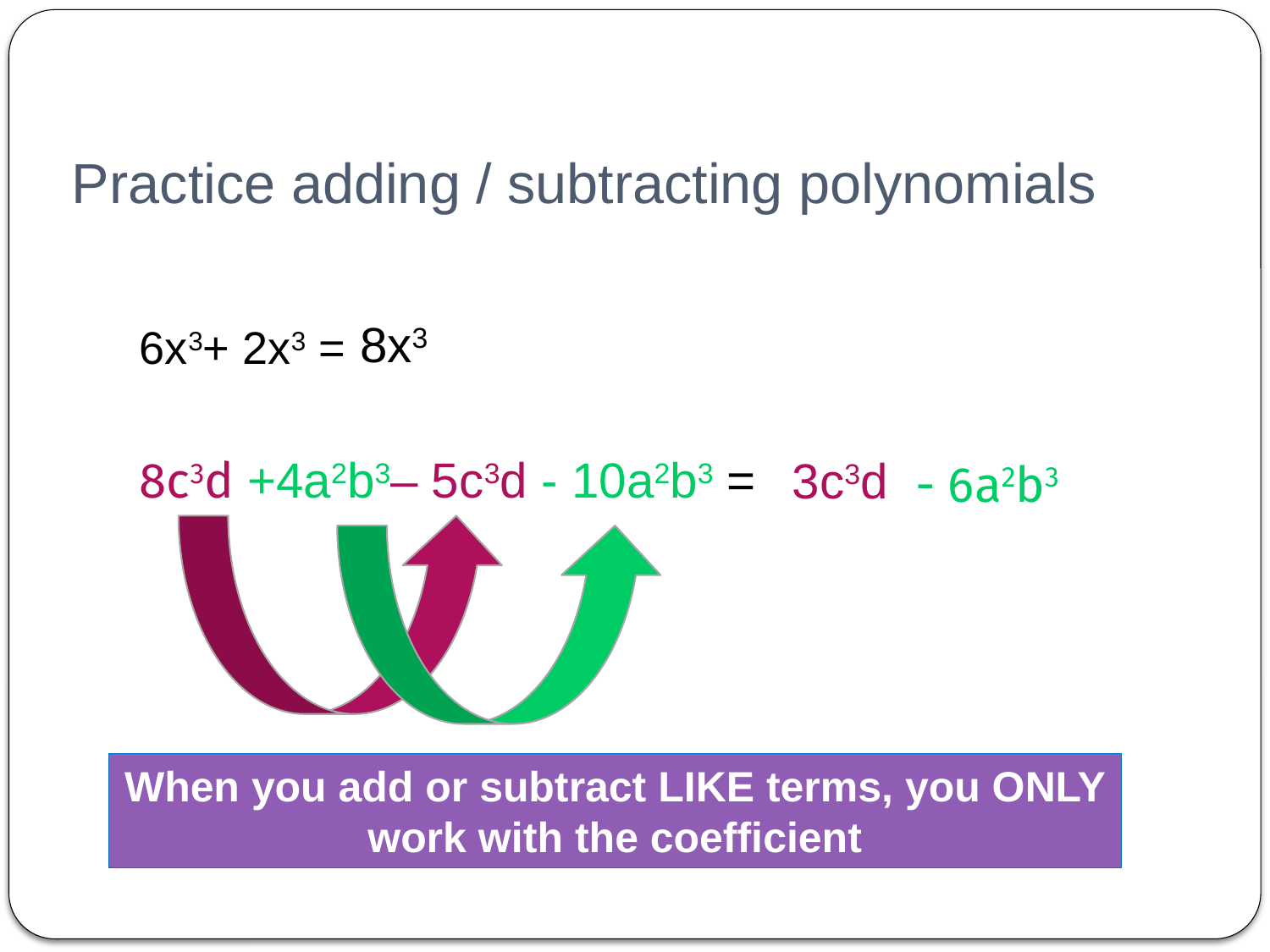

#
Practice adding / subtracting polynomials
8x3
6x3+ 2x3 =

8c3d +4a2b3– 5c3d - 10a2b3 =

 3c3d
- 6a2b3

When you add or subtract LIKE terms, you ONLY work with the coefficient